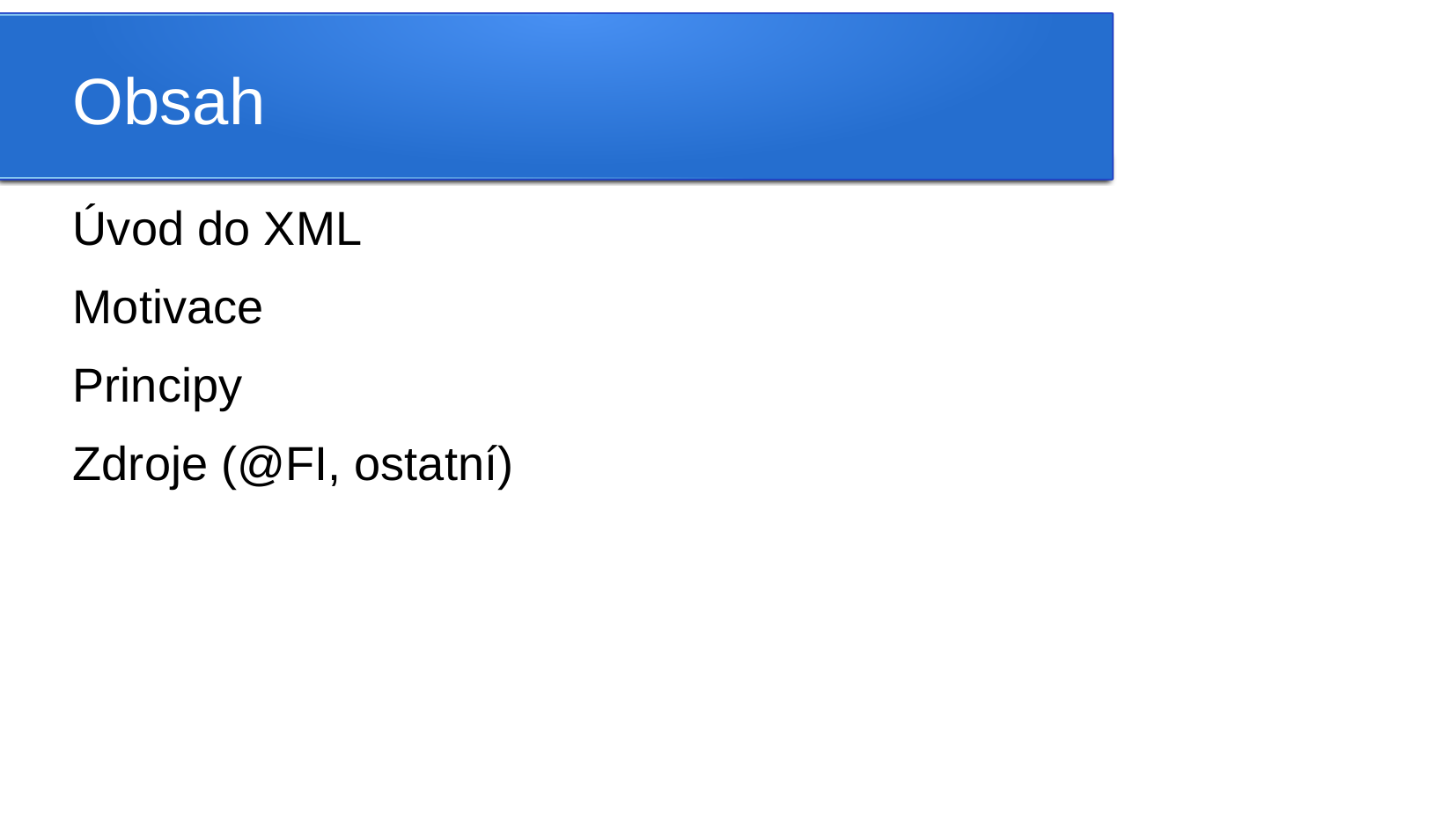

Obsah
Úvod do XML
Motivace
Principy
Zdroje (@FI, ostatní)